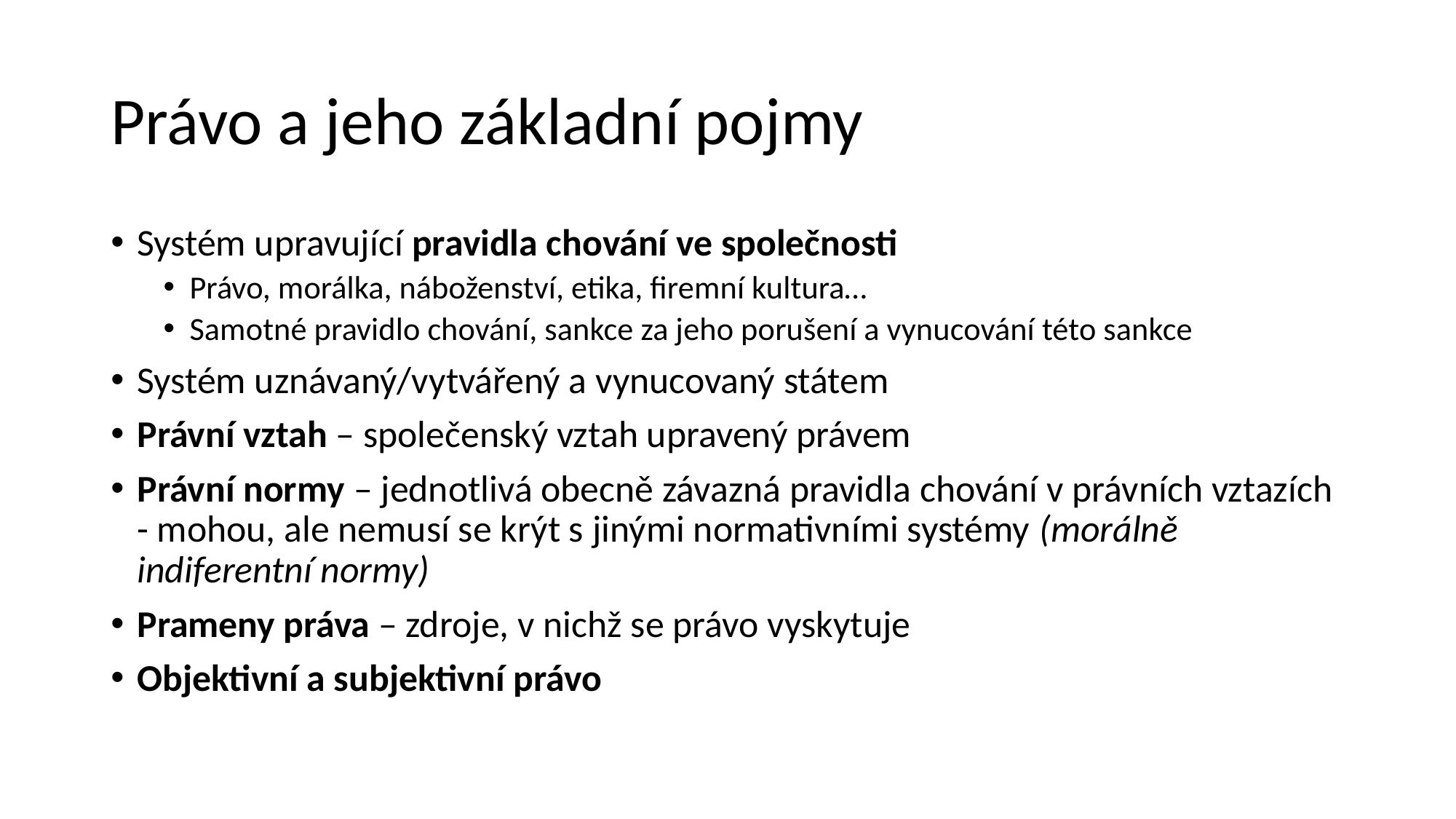

# Právo a jeho základní pojmy
Systém upravující pravidla chování ve společnosti
Právo, morálka, náboženství, etika, firemní kultura…
Samotné pravidlo chování, sankce za jeho porušení a vynucování této sankce
Systém uznávaný/vytvářený a vynucovaný státem
Právní vztah – společenský vztah upravený právem
Právní normy – jednotlivá obecně závazná pravidla chování v právních vztazích
- mohou, ale nemusí se krýt s jinými normativními systémy (morálně indiferentní normy)
Prameny práva – zdroje, v nichž se právo vyskytuje
Objektivní a subjektivní právo